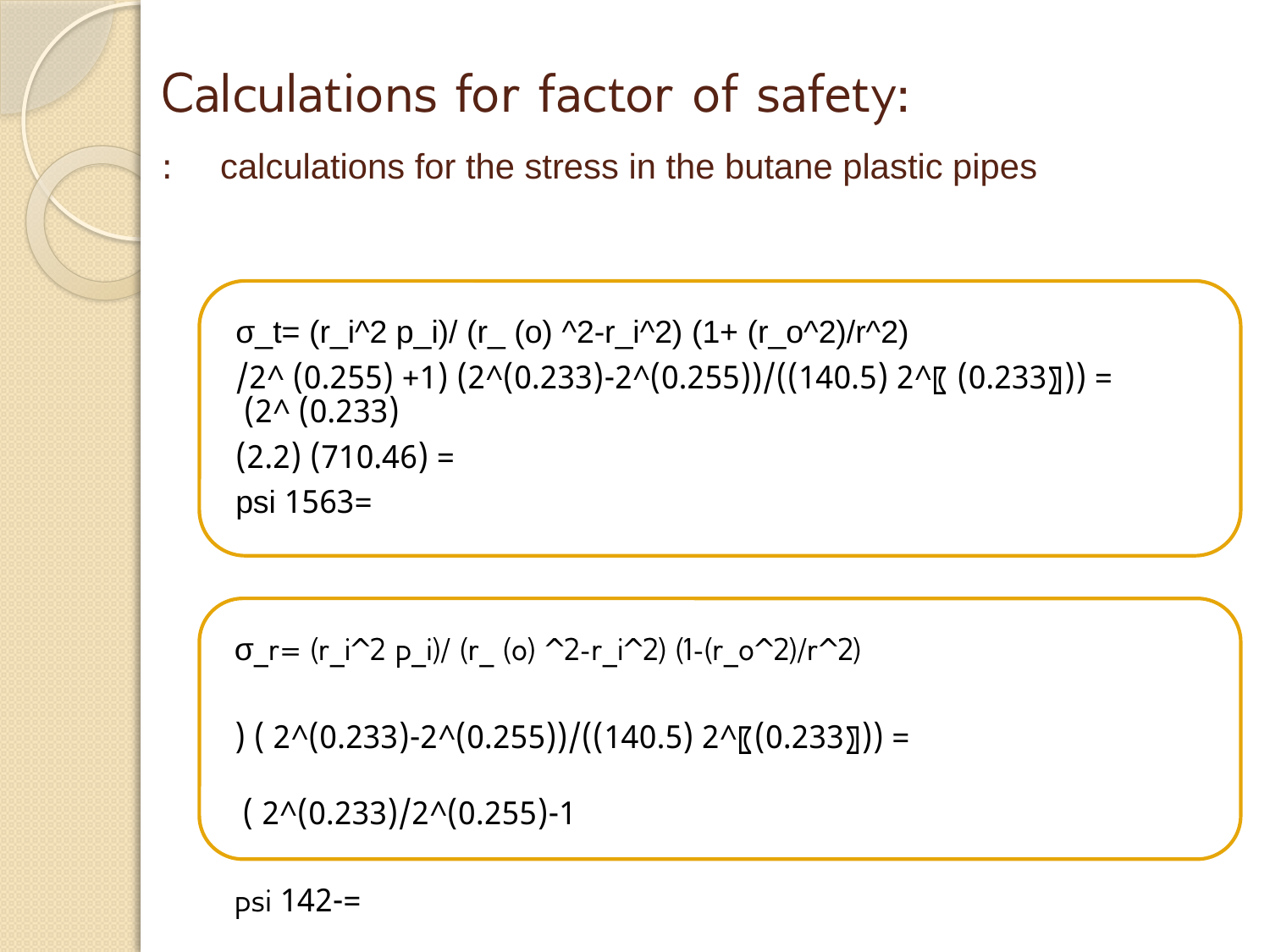

# Calculations for factor of safety: calculations for the stress in the butane plastic pipes:
σ_t= (r_i^2 p_i)/ (r_ (o) ^2-r_i^2) (1+ (r_o^2)/r^2)
= ((〖0.233) 〗^2 (140.5))/((0.255)^2-(0.233)^2) (1+ (0.255) ^2/ (0.233) ^2)
= (710.46) (2.2)
=1563 psi

σ_r= (r_i^2 p_i)/ (r_ (o) ^2-r_i^2) (1-(r_o^2)/r^2)
= ((〖0.233)〗^2 (140.5))/((0.255)^2-(0.233)^2 ) ( 1-(0.255)^2/(0.233)^2 )
=-142 psi